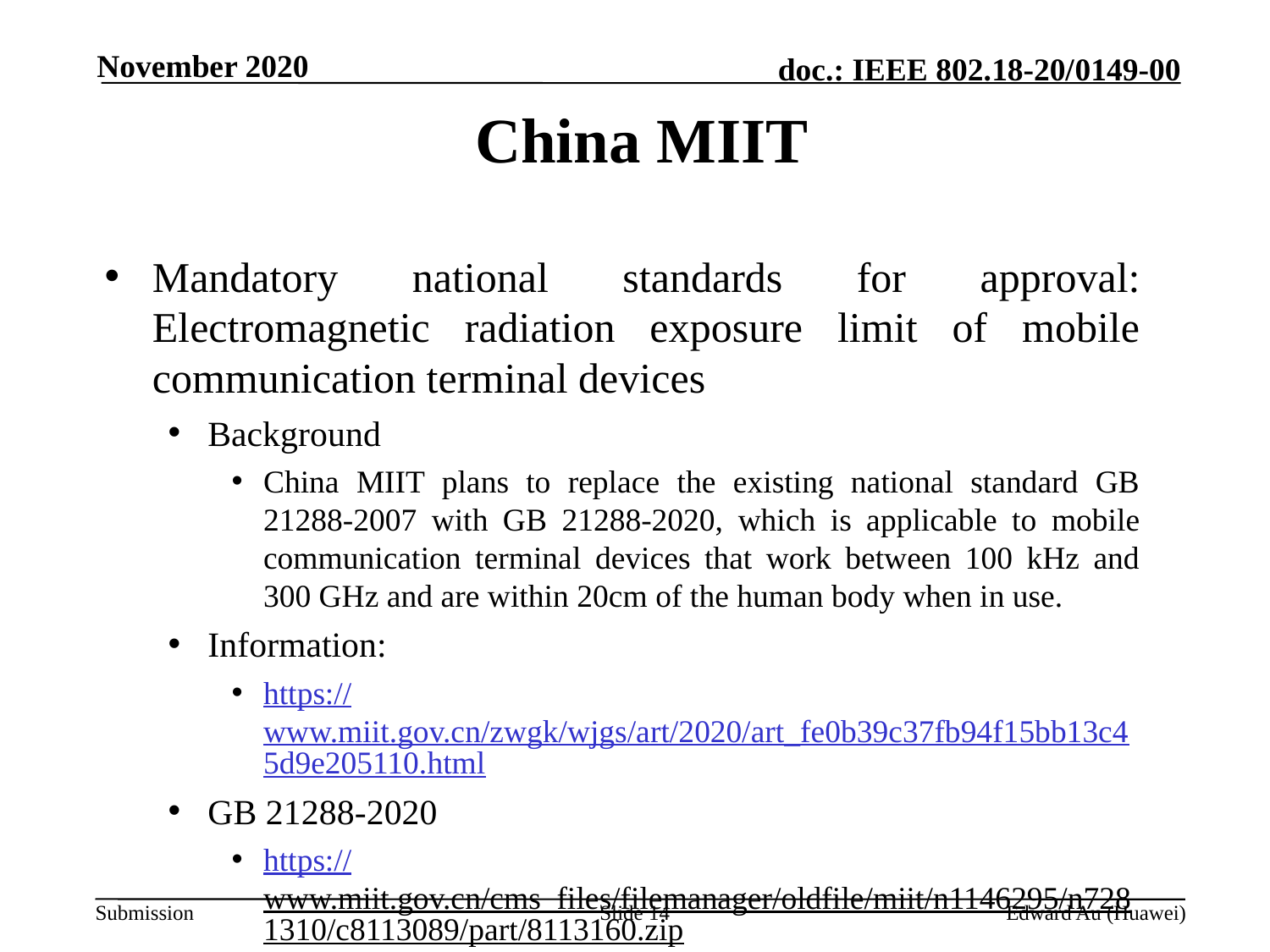

November 2020
# China MIIT
Mandatory national standards for approval: Electromagnetic radiation exposure limit of mobile communication terminal devices
Background
China MIIT plans to replace the existing national standard GB 21288-2007 with GB 21288-2020, which is applicable to mobile communication terminal devices that work between 100 kHz and 300 GHz and are within 20cm of the human body when in use.
Information:
https://www.miit.gov.cn/zwgk/wjgs/art/2020/art_fe0b39c37fb94f15bb13c45d9e205110.html
GB 21288-2020
https://www.miit.gov.cn/cms_files/filemanager/oldfile/miit/n1146295/n7281310/c8113089/part/8113160.zip

Slide 14
Edward Au (Huawei)